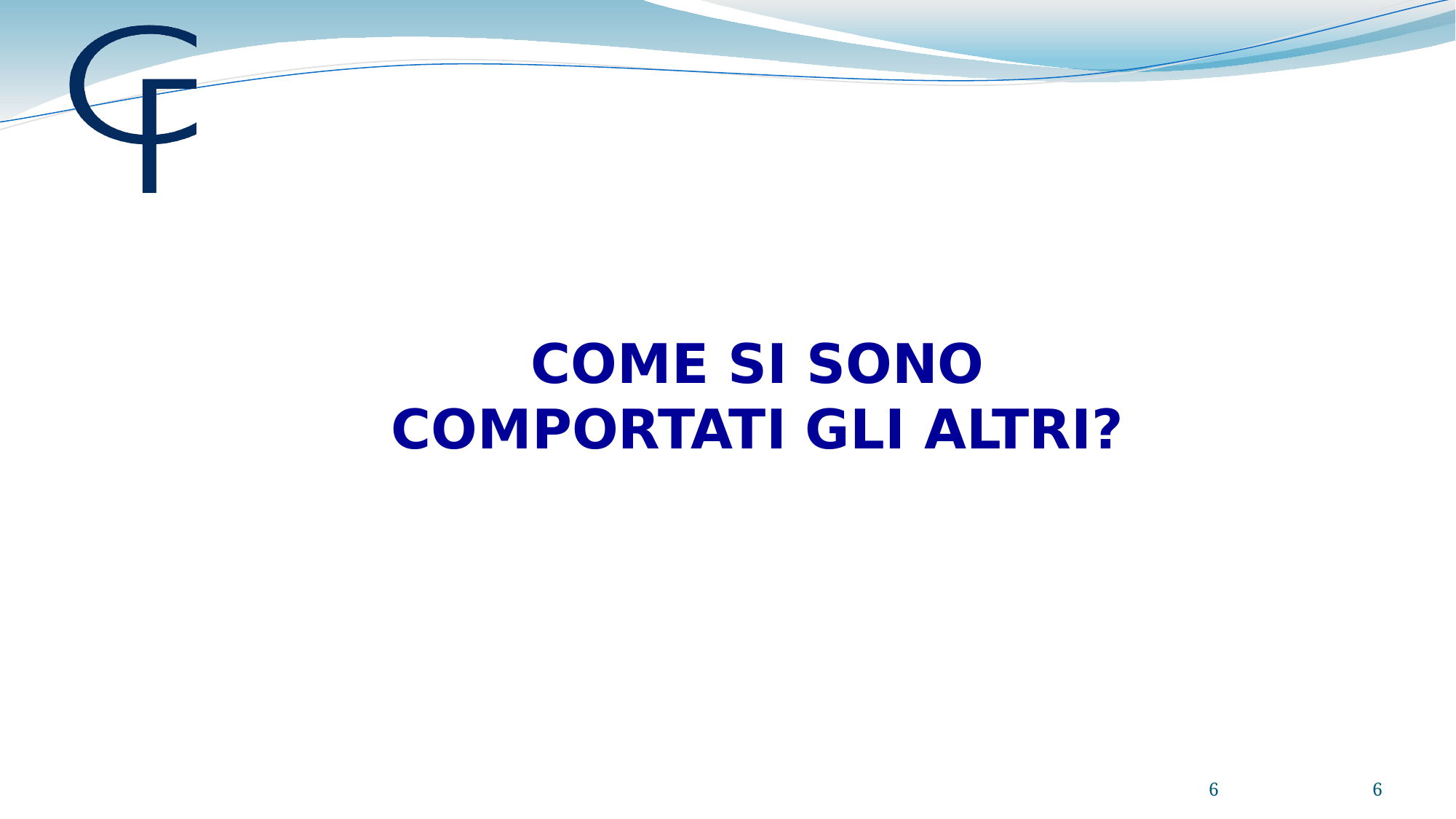

COME SI SONO COMPORTATI GLI ALTRI?

6
6